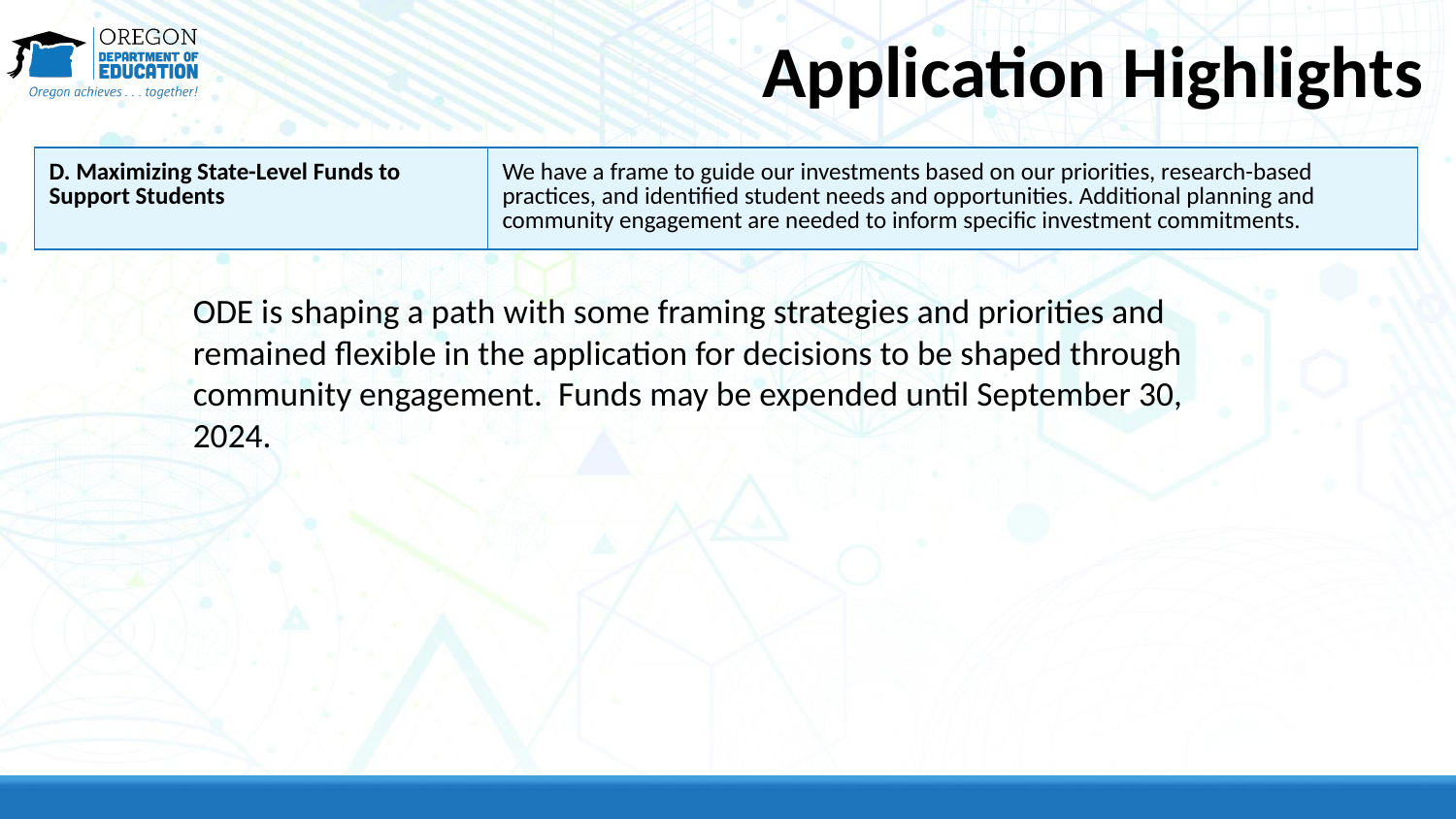

# Application Highlights
| D. Maximizing State-Level Funds to Support Students | We have a frame to guide our investments based on our priorities, research-based practices, and identified student needs and opportunities. Additional planning and community engagement are needed to inform specific investment commitments. |
| --- | --- |
ODE is shaping a path with some framing strategies and priorities and remained flexible in the application for decisions to be shaped through community engagement.  Funds may be expended until September 30, 2024.